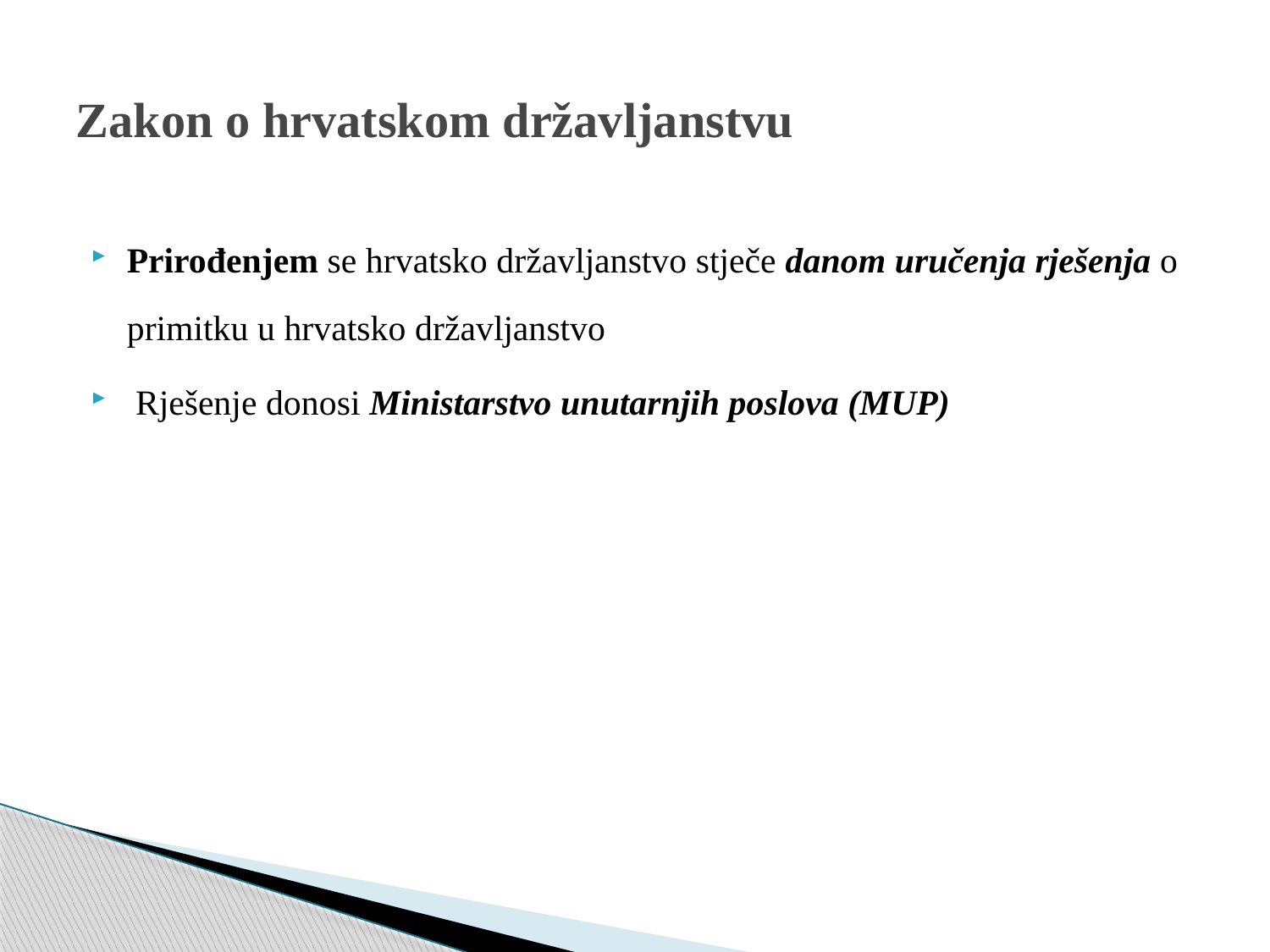

# Zakon o hrvatskom državljanstvu
Prirođenjem se hrvatsko državljanstvo stječe danom uručenja rješenja o primitku u hrvatsko državljanstvo
 Rješenje donosi Ministarstvo unutarnjih poslova (MUP)